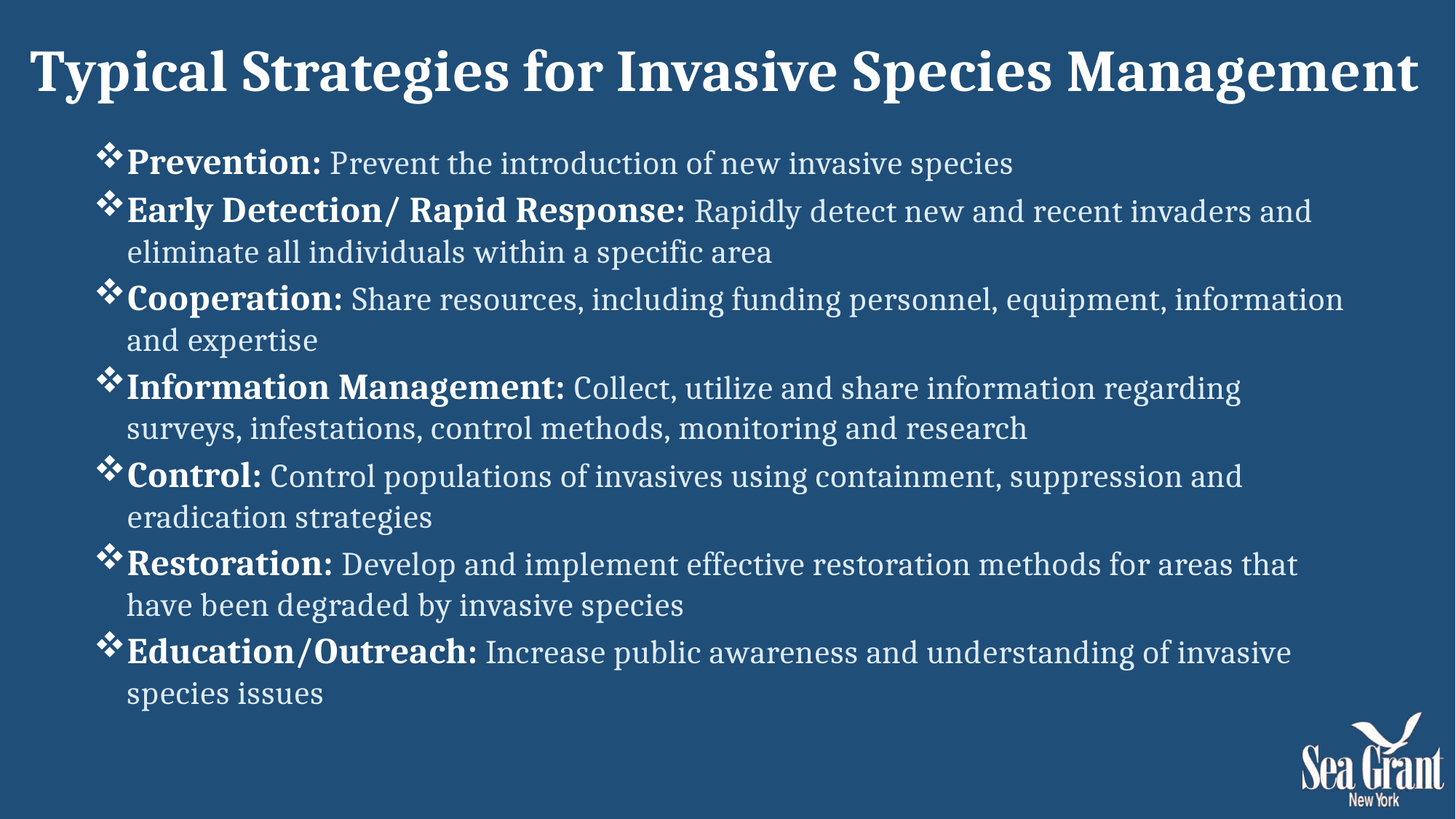

Typical Strategies for Invasive Species Management

Prevention: Prevent the introduction of new invasive species
Early Detection/ Rapid Response: Rapidly detect new and recent invaders and eliminate all individuals within a specific area
Cooperation: Share resources, including funding personnel, equipment, information and expertise
Information Management: Collect, utilize and share information regarding surveys, infestations, control methods, monitoring and research
Control: Control populations of invasives using containment, suppression and eradication strategies
Restoration: Develop and implement effective restoration methods for areas that have been degraded by invasive species
Education/Outreach: Increase public awareness and understanding of invasive species issues